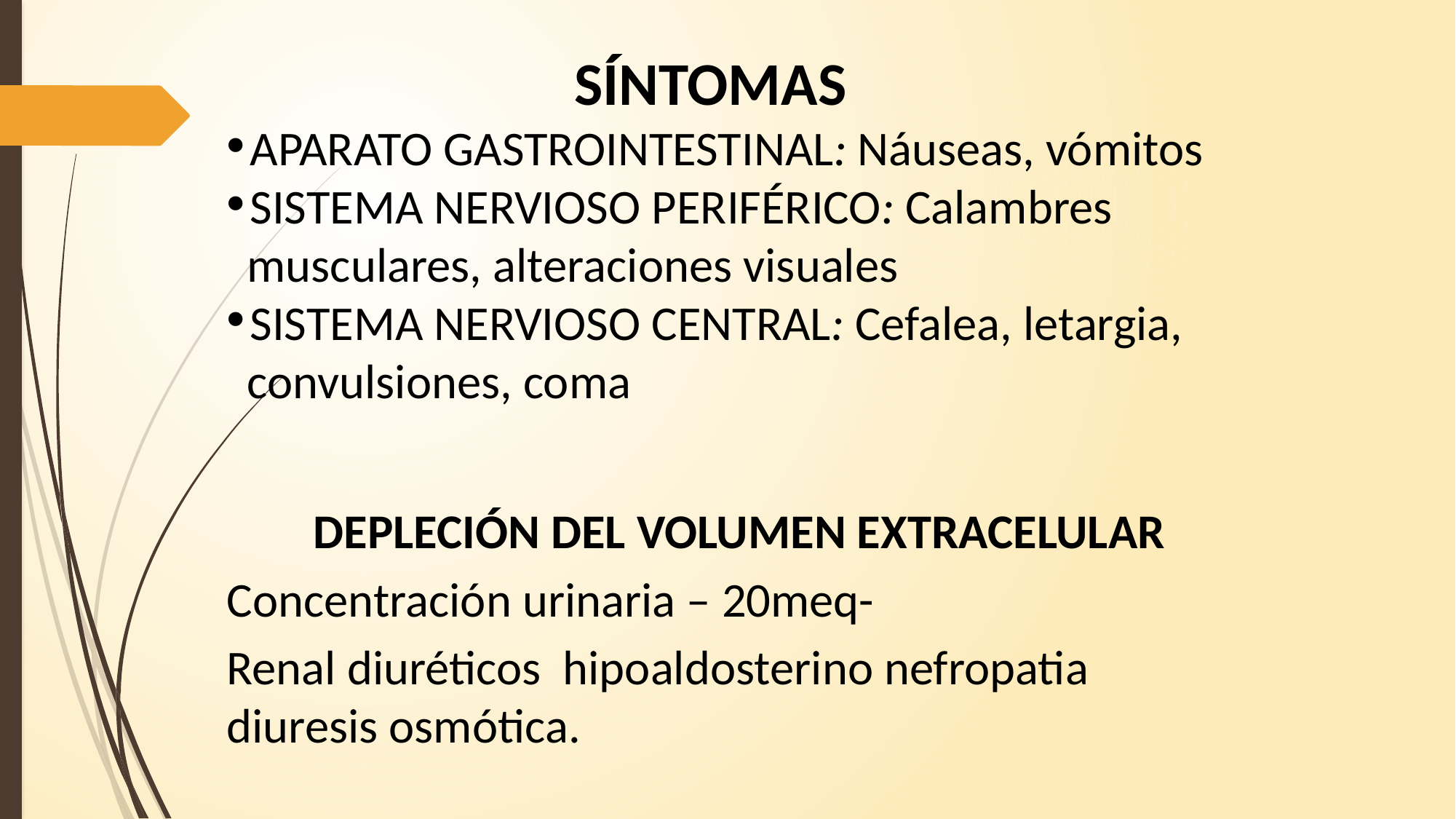

SÍNTOMAS
APARATO GASTROINTESTINAL: Náuseas, vómitos
SISTEMA NERVIOSO PERIFÉRICO: Calambres musculares, alteraciones visuales
SISTEMA NERVIOSO CENTRAL: Cefalea, letargia, convulsiones, coma

DEPLECIÓN DEL VOLUMEN EXTRACELULAR
Concentración urinaria – 20meq-
Renal diuréticos  hipoaldosterino nefropatia diuresis osmótica.